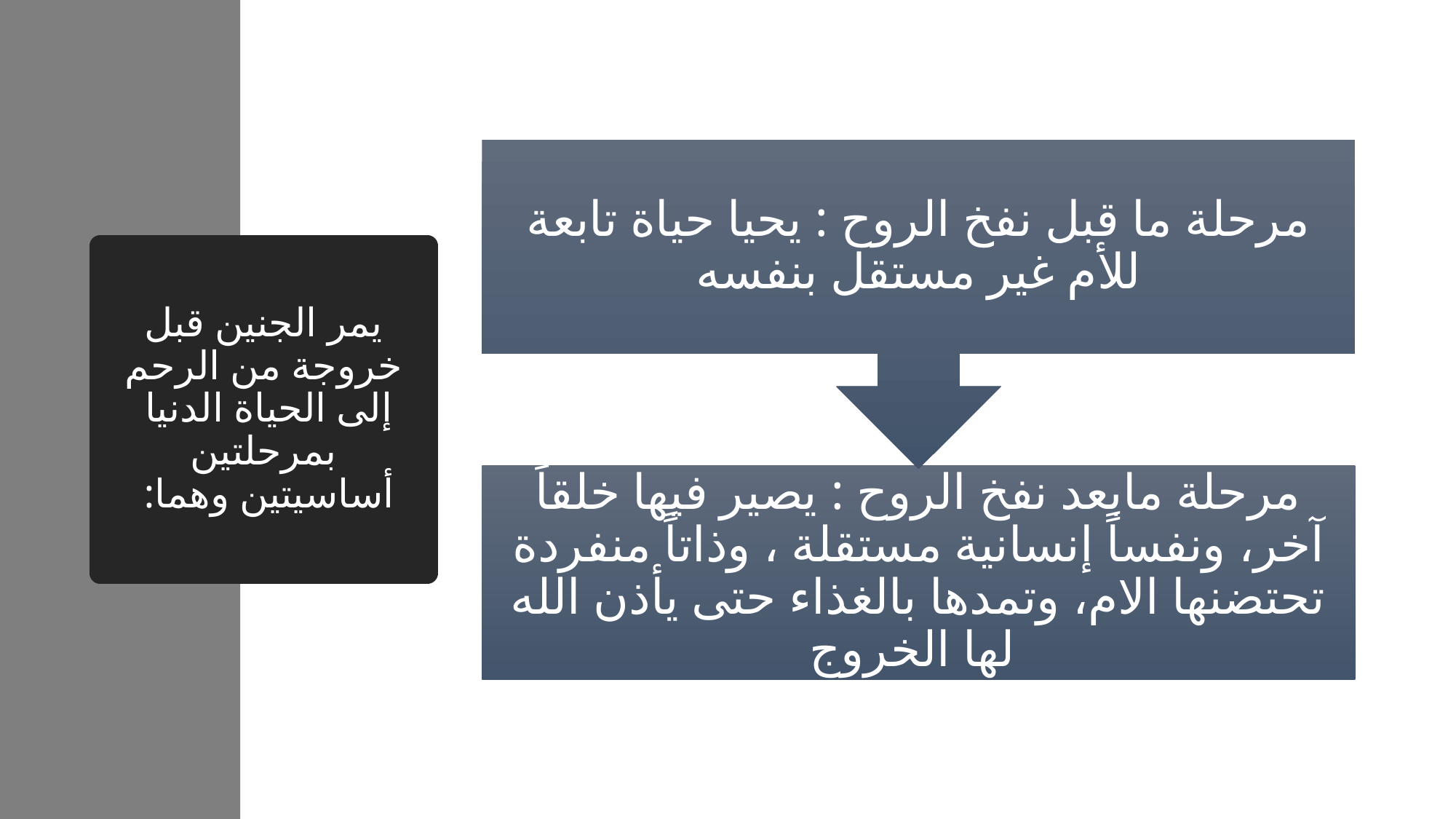

مرحلة مابعد نفخ الروح : يصير فيها خلقاً آخر، ونفساً إنسانية مستقلة ، وذاتاً منفردة تحتضنها الام، وتمدها بالغذاء حتى يأذن الله لها الخروج
مرحلة ما قبل نفخ الروح : يحيا حياة تابعة للأم غير مستقل بنفسه
# يمر الجنين قبل خروجة من الرحم إلى الحياة الدنيا  بمرحلتين أساسيتين وهما: